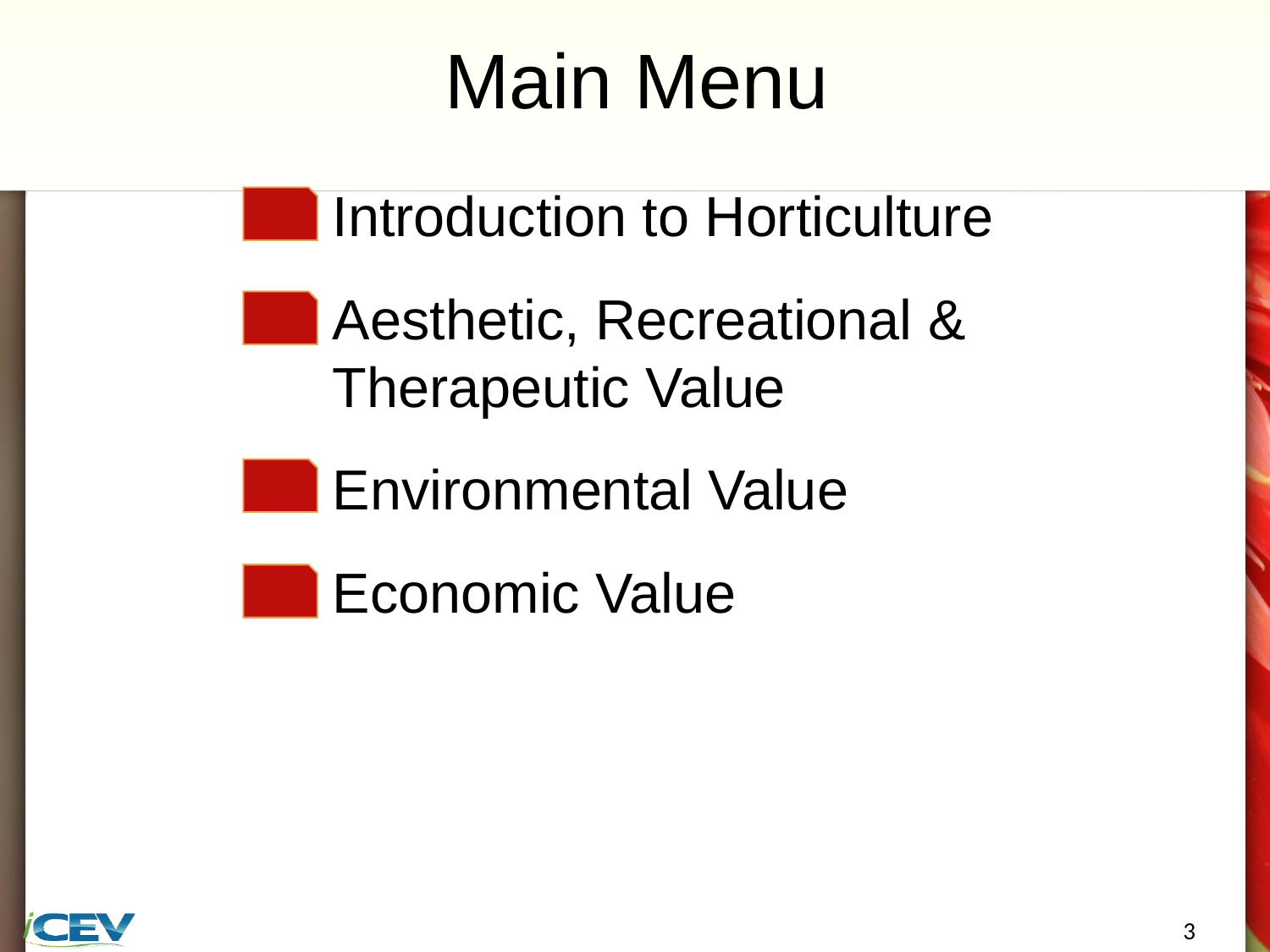

# Main Menu
Introduction to Horticulture
Aesthetic, Recreational & Therapeutic Value
Environmental Value
Economic Value